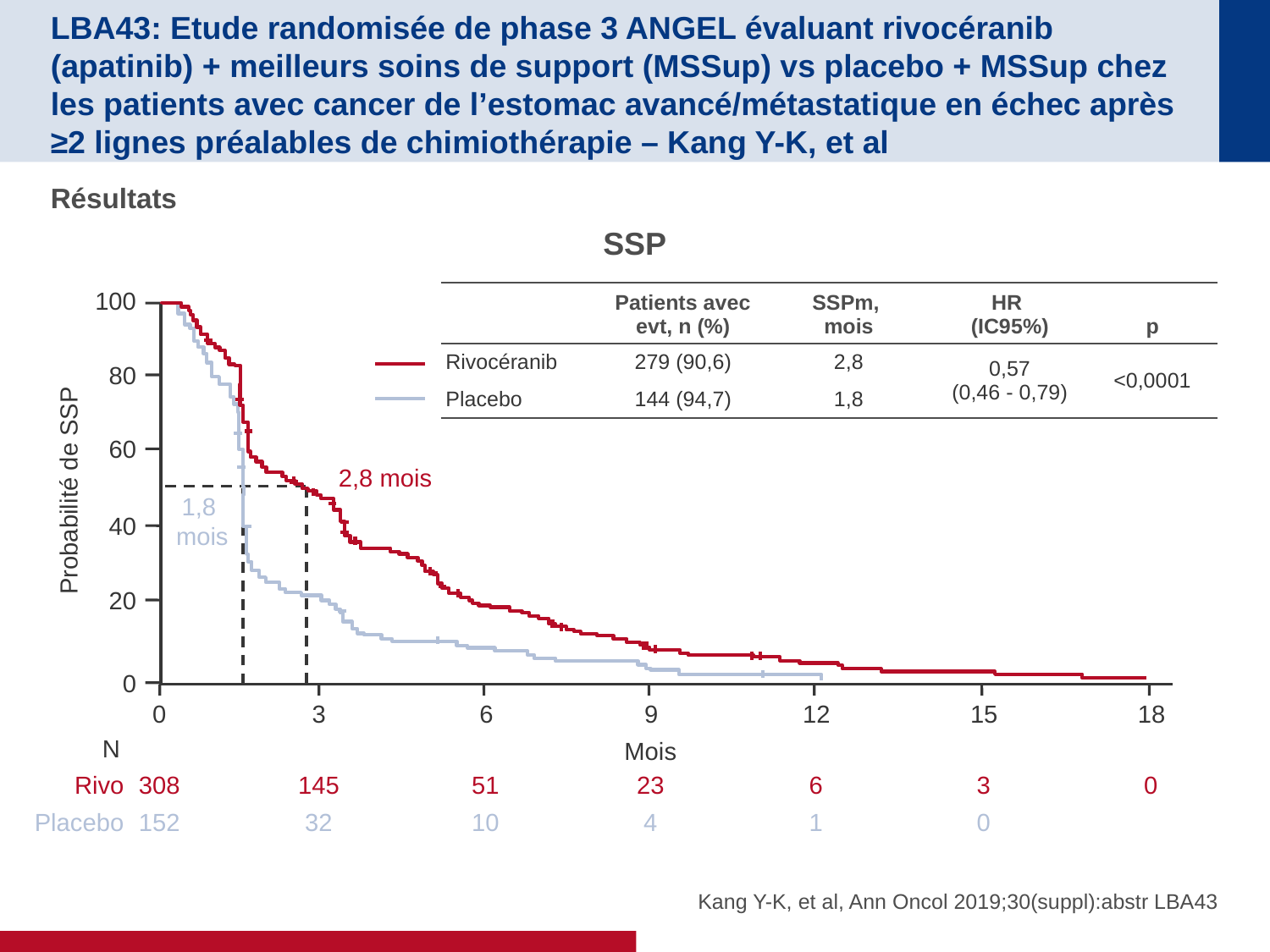

# LBA43: Etude randomisée de phase 3 ANGEL évaluant rivocéranib (apatinib) + meilleurs soins de support (MSSup) vs placebo + MSSup chez les patients avec cancer de l’estomac avancé/métastatique en échec après ≥2 lignes préalables de chimiothérapie – Kang Y-K, et al
Résultats
SSP
100
|  | Patients avec evt, n (%) | SSPm, mois | HR (IC95%) | p |
| --- | --- | --- | --- | --- |
| Rivocéranib | 279 (90,6) | 2,8 | 0,57 (0,46 - 0,79) | <0,0001 |
| Placebo | 144 (94,7) | 1,8 |  |  |

80

60

2,8 mois
Probabilité de SSP
1,8
mois
40

20

0

0
3
6
9
12
15
18
Mois
N
Rivo
308
145
51
23
6
3
0
Placebo
152
32
10
4
1
0
Kang Y-K, et al, Ann Oncol 2019;30(suppl):abstr LBA43